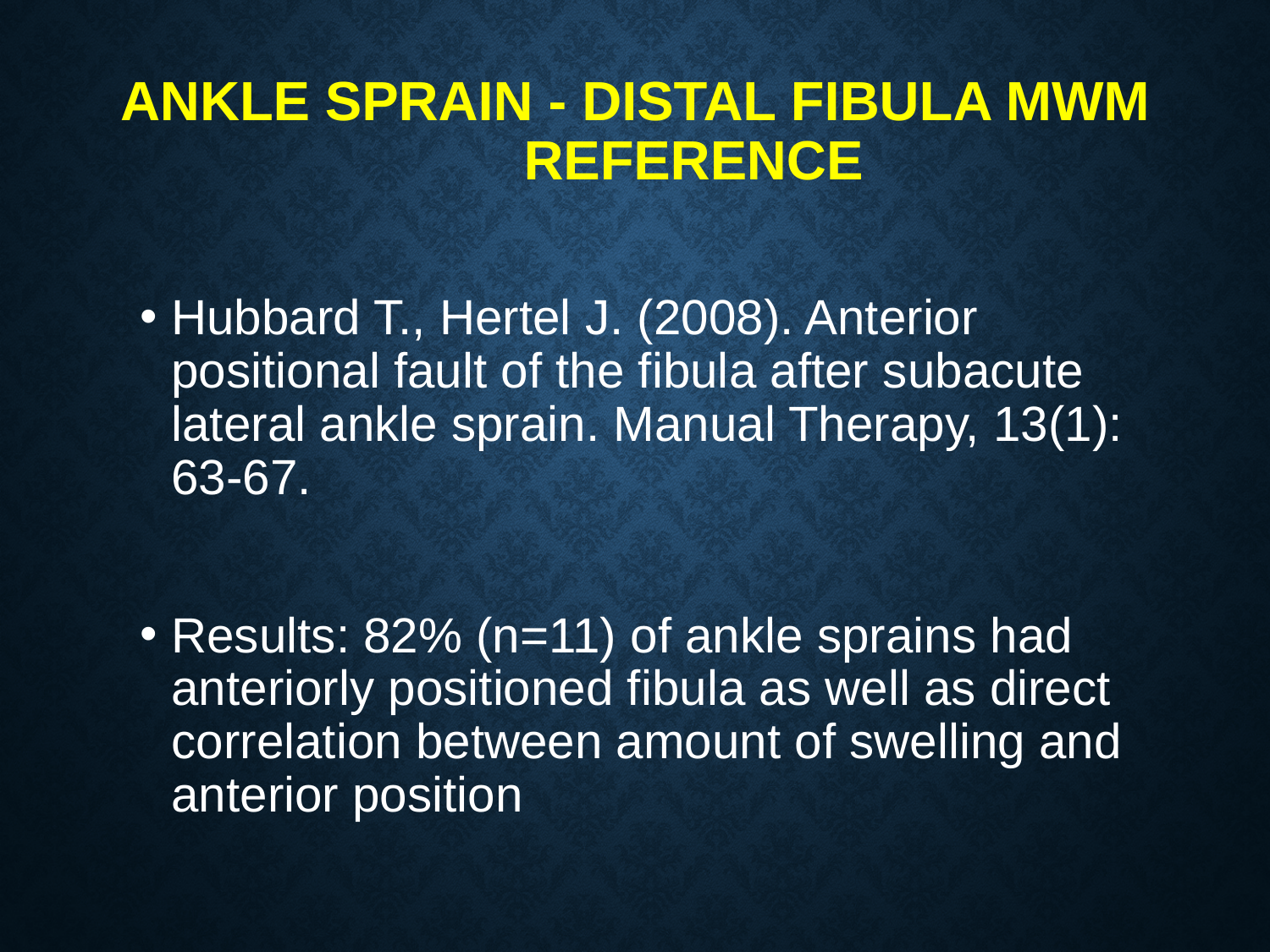

# Ankle sprain - distal fibula MWM Reference
Hubbard T., Hertel J. (2008). Anterior positional fault of the fibula after subacute lateral ankle sprain. Manual Therapy, 13(1): 63-67.

Results: 82% (n=11) of ankle sprains had anteriorly positioned fibula as well as direct correlation between amount of swelling and anterior position